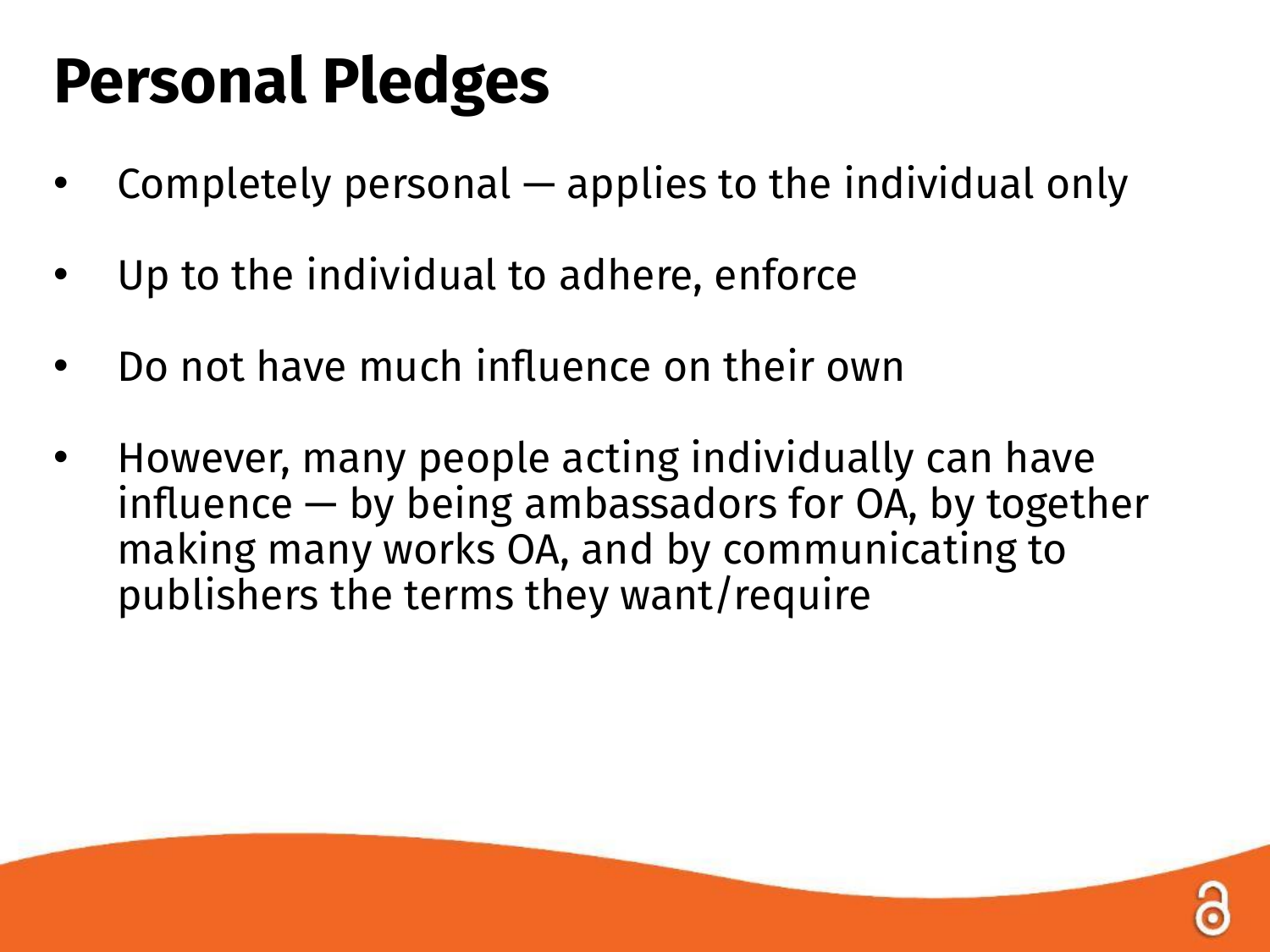

Personal Pledges

Completely personal — applies to the individual only

Up to the individual to adhere, enforce

Do not have much influence on their own

However, many people acting individually can have influence — by being ambassadors for OA, by together making many works OA, and by communicating to publishers the terms they want/require